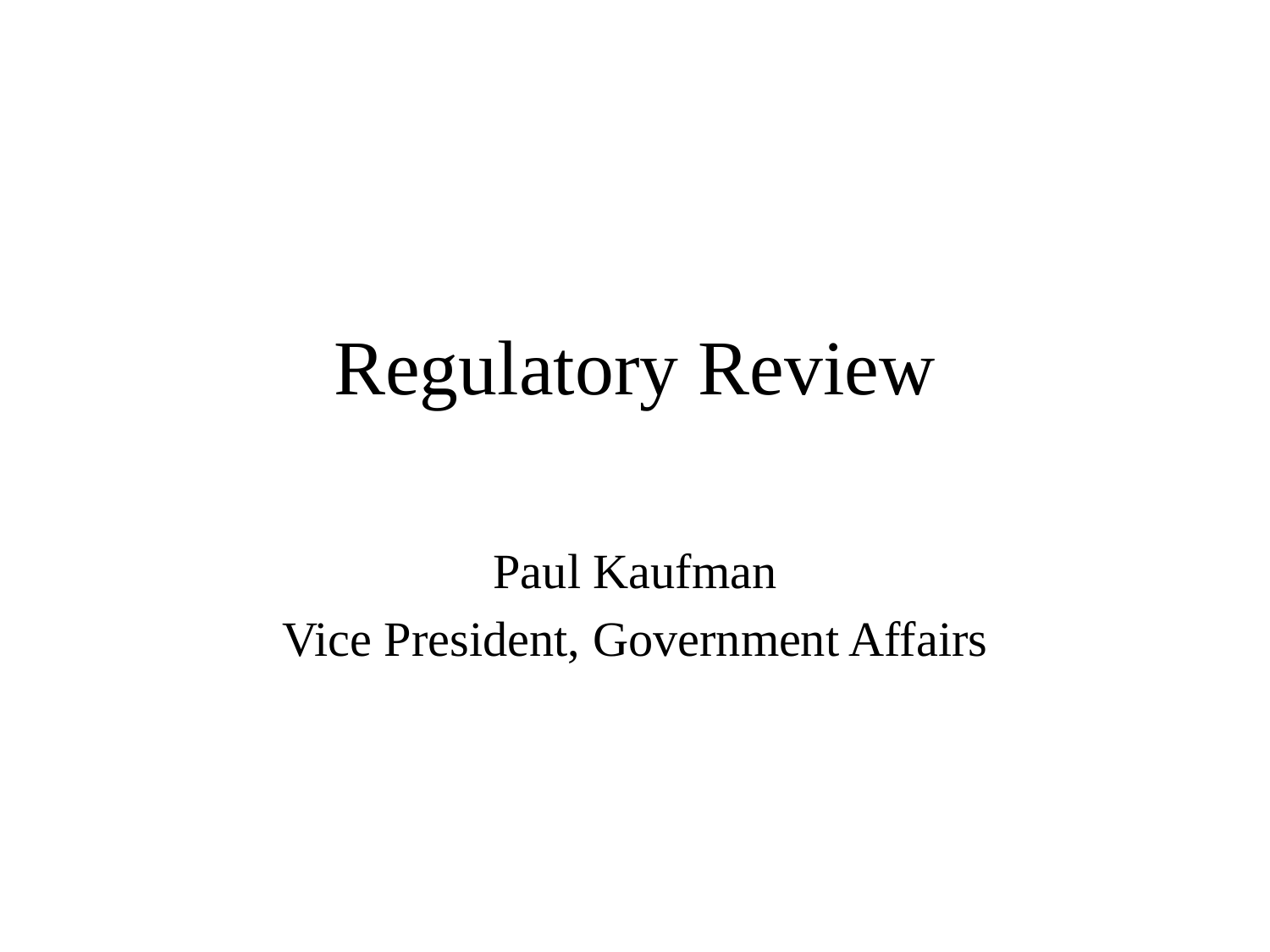

Regulatory Review
Paul Kaufman
Vice President, Government Affairs